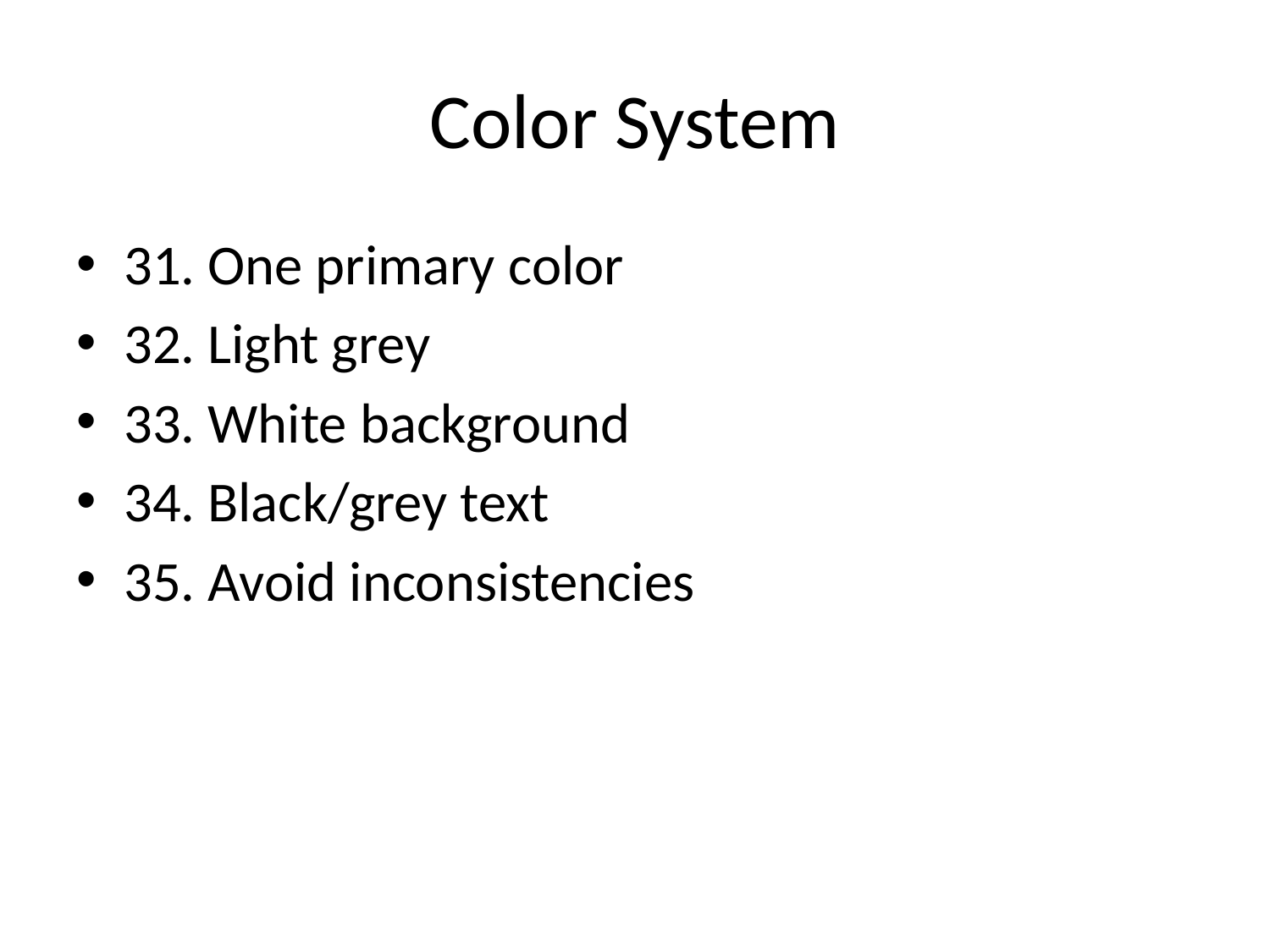

# Color System
31. One primary color
32. Light grey
33. White background
34. Black/grey text
35. Avoid inconsistencies